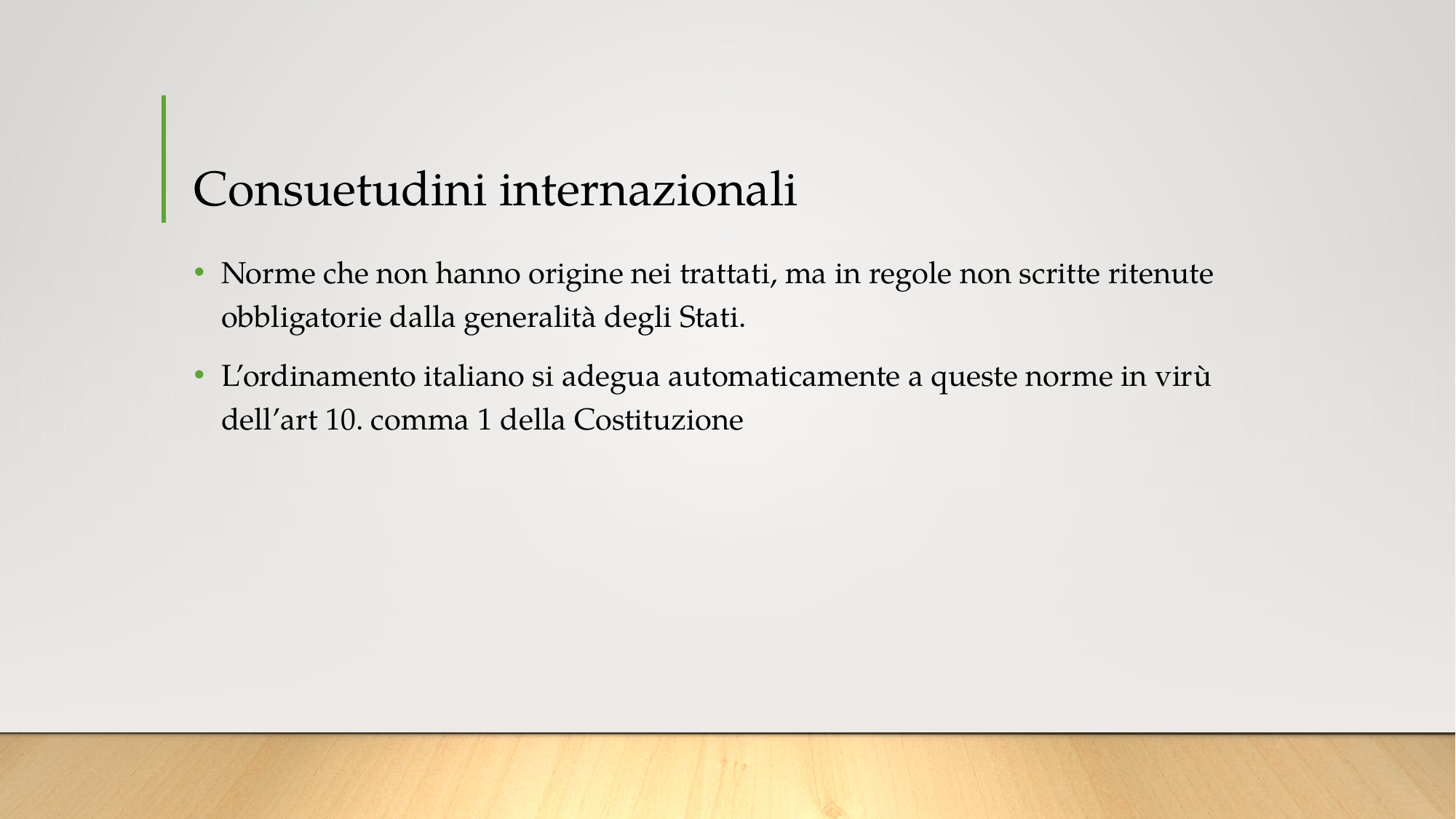

# Consuetudini internazionali
Norme che non hanno origine nei trattati, ma in regole non scritte ritenute obbligatorie dalla generalità degli Stati.
L’ordinamento italiano si adegua automaticamente a queste norme in virù dell’art 10. comma 1 della Costituzione